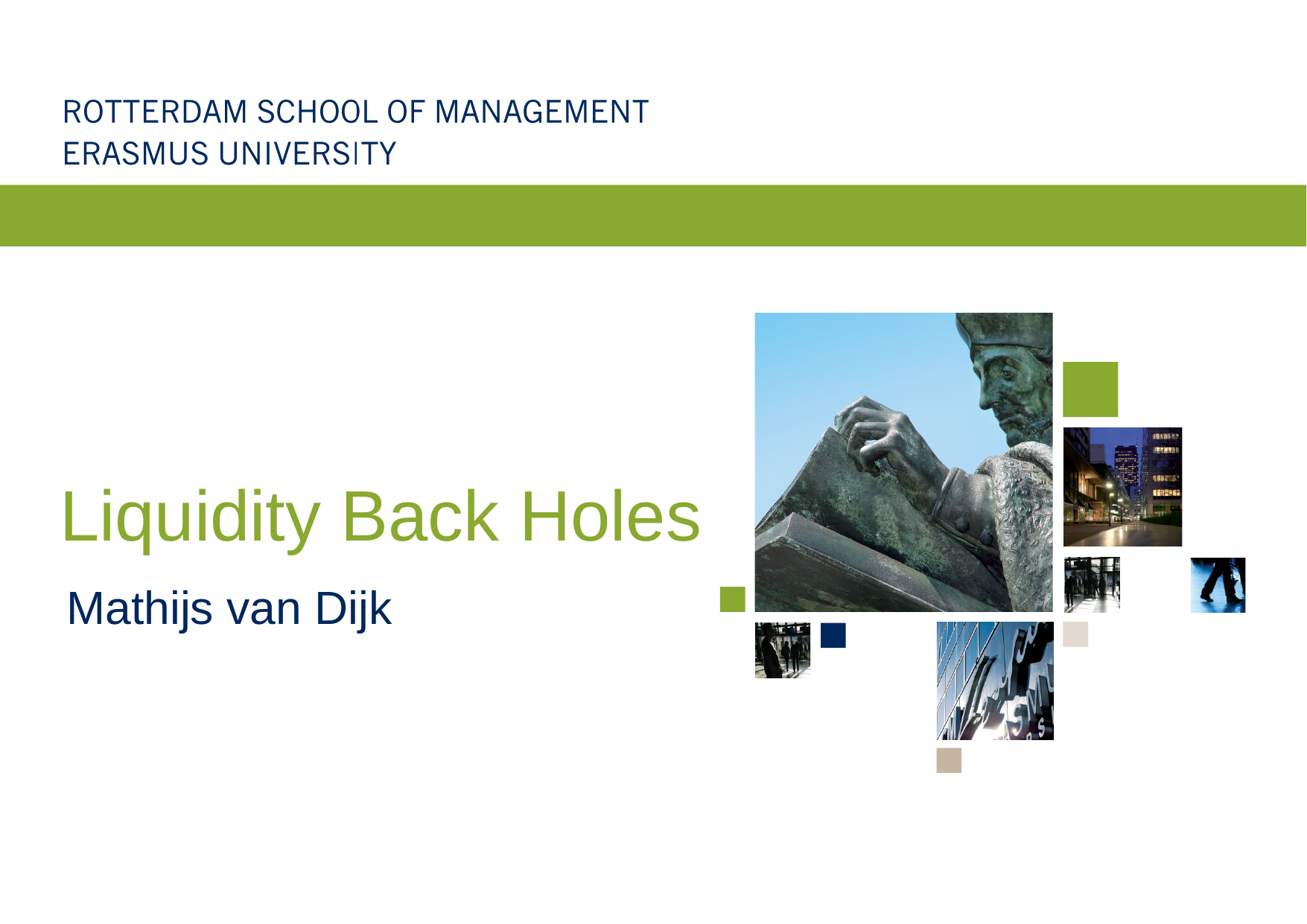

# Liquidity Back Holes
Mathijs van Dijk